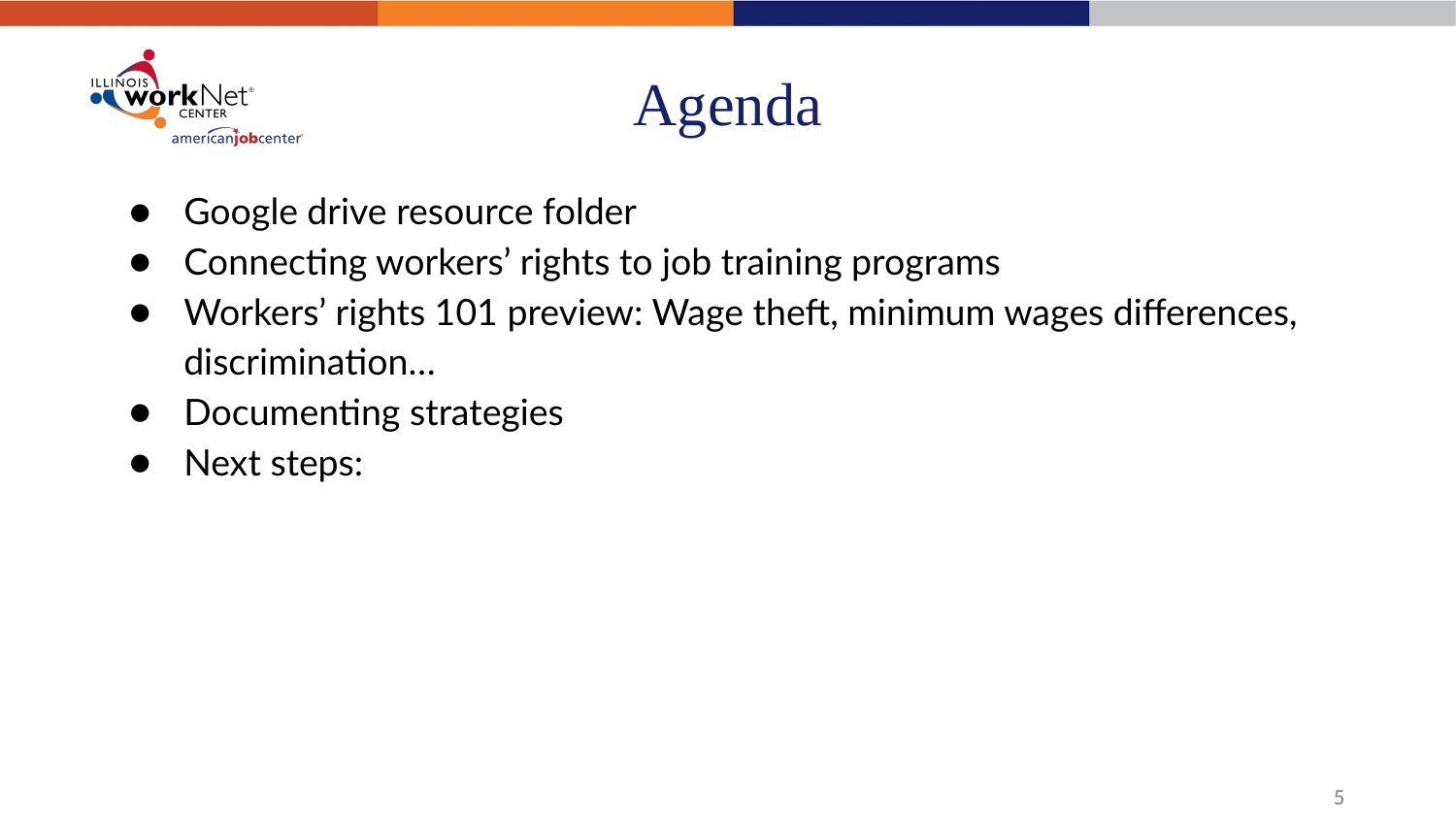

# Agenda
Google drive resource folder
Connecting workers’ rights to job training programs
Workers’ rights 101 preview: Wage theft, minimum wages differences, discrimination…
Documenting strategies
Next steps:

5